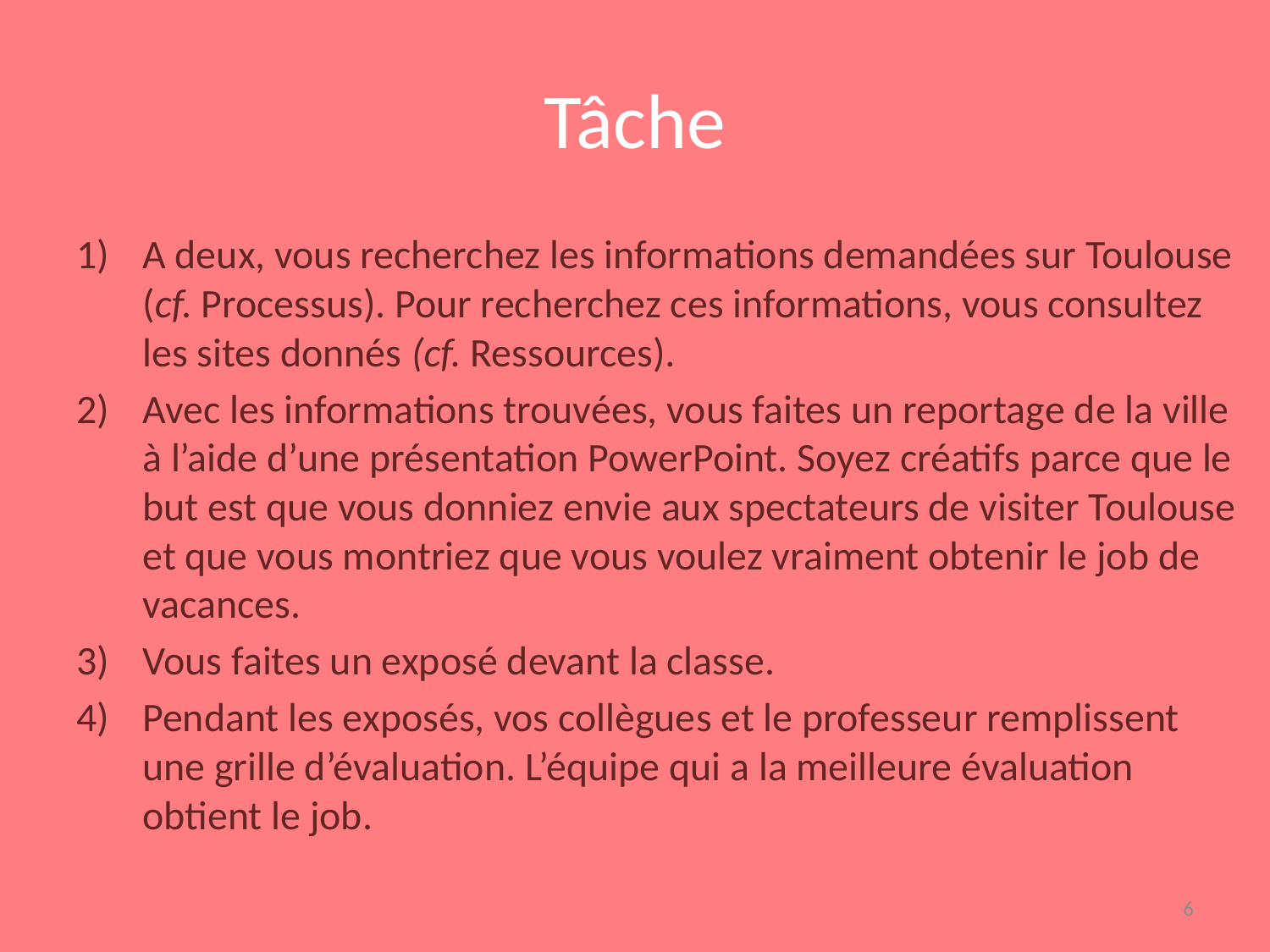

# Tâche
A deux, vous recherchez les informations demandées sur Toulouse (cf. Processus). Pour recherchez ces informations, vous consultez les sites donnés (cf. Ressources).
Avec les informations trouvées, vous faites un reportage de la ville à l’aide d’une présentation PowerPoint. Soyez créatifs parce que le but est que vous donniez envie aux spectateurs de visiter Toulouse et que vous montriez que vous voulez vraiment obtenir le job de vacances.
Vous faites un exposé devant la classe.
Pendant les exposés, vos collègues et le professeur remplissent une grille d’évaluation. L’équipe qui a la meilleure évaluation obtient le job.

6